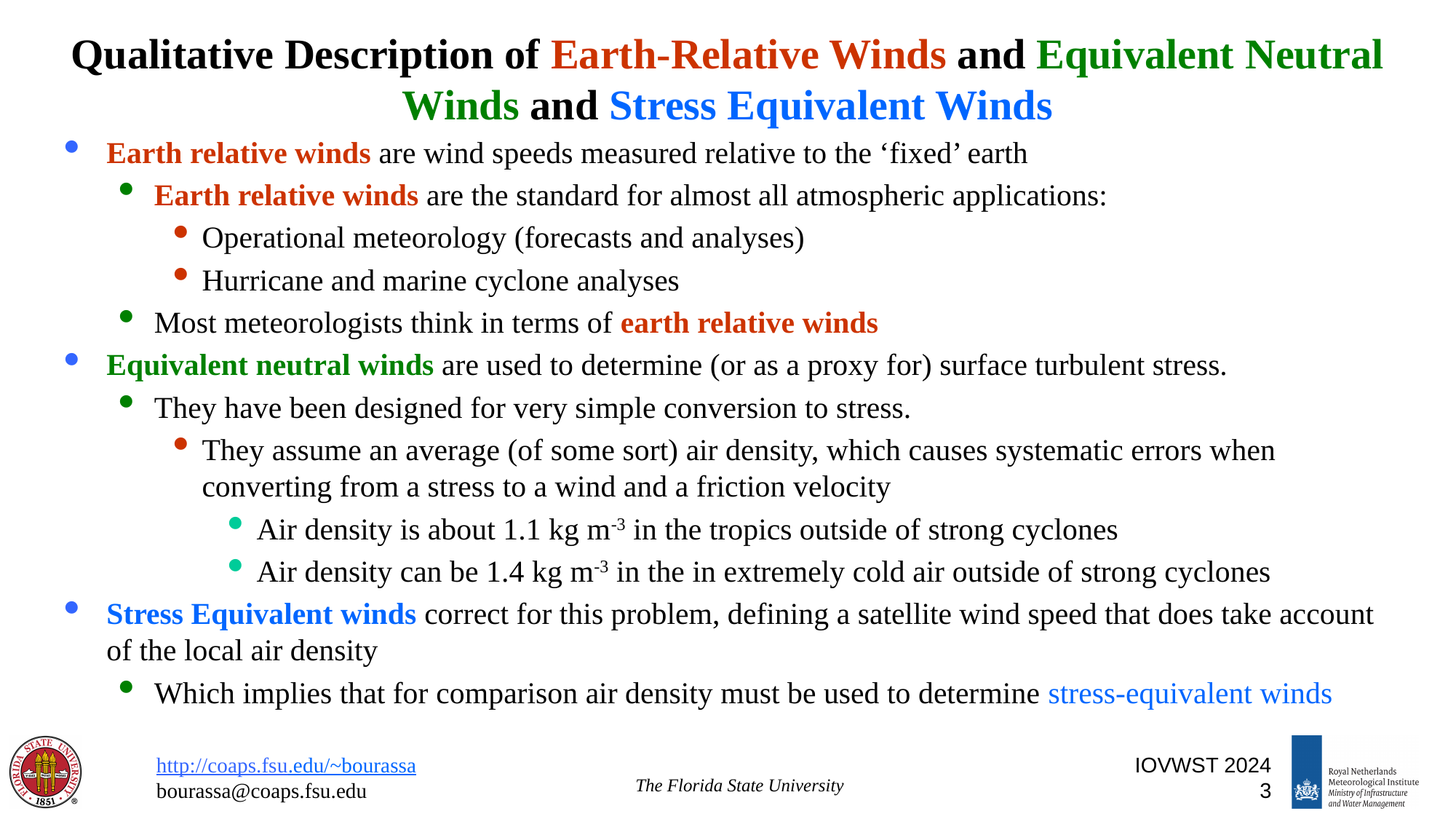

# Qualitative Description of Earth-Relative Winds and Equivalent Neutral Winds and Stress Equivalent Winds
Earth relative winds are wind speeds measured relative to the ‘fixed’ earth
Earth relative winds are the standard for almost all atmospheric applications:
Operational meteorology (forecasts and analyses)
Hurricane and marine cyclone analyses
Most meteorologists think in terms of earth relative winds
Equivalent neutral winds are used to determine (or as a proxy for) surface turbulent stress.
They have been designed for very simple conversion to stress.
They assume an average (of some sort) air density, which causes systematic errors when converting from a stress to a wind and a friction velocity
Air density is about 1.1 kg m-3 in the tropics outside of strong cyclones
Air density can be 1.4 kg m-3 in the in extremely cold air outside of strong cyclones
Stress Equivalent winds correct for this problem, defining a satellite wind speed that does take account of the local air density
Which implies that for comparison air density must be used to determine stress-equivalent winds

The Florida State University
IOVWST 2024
3